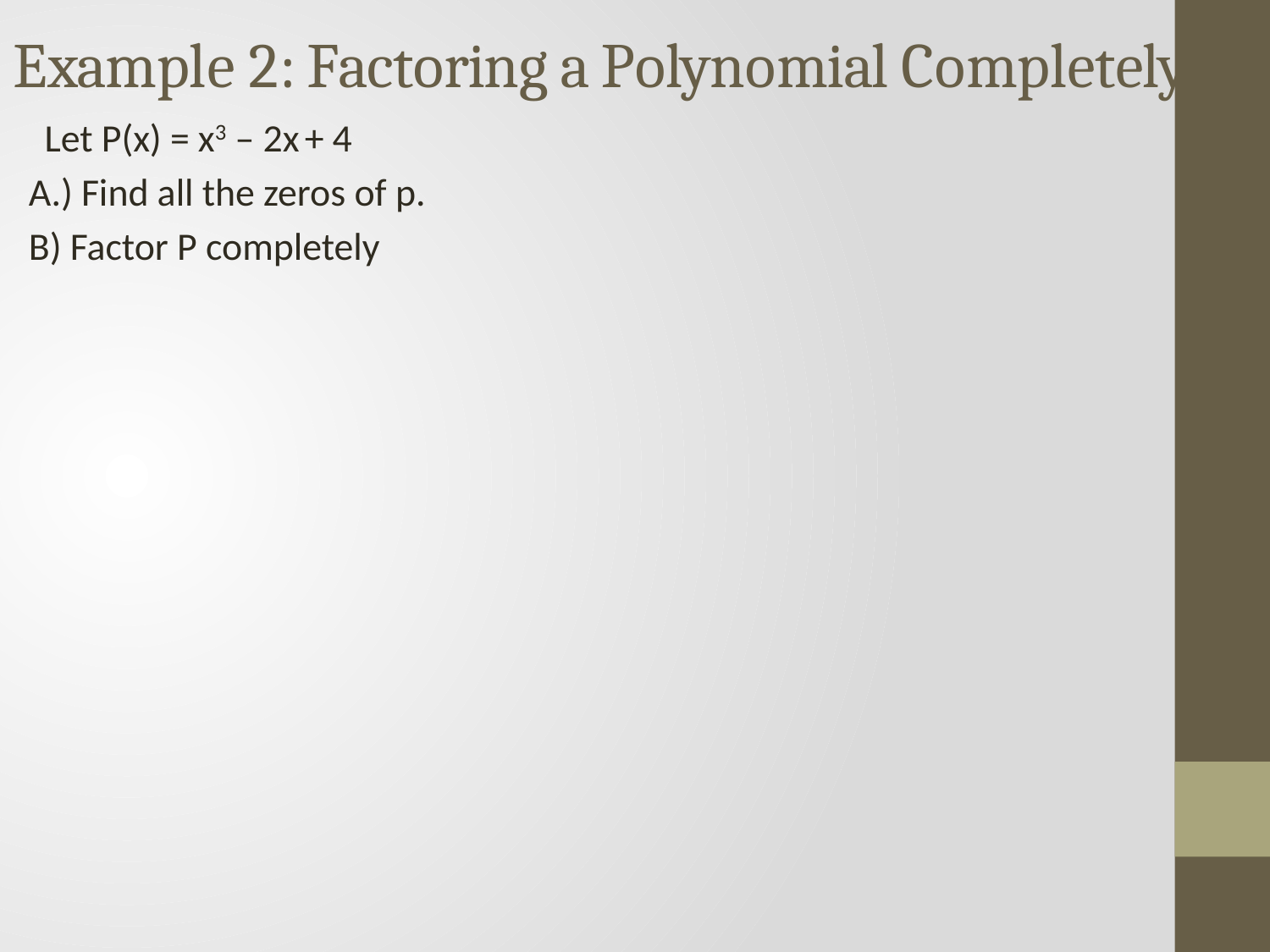

# Example 2: Factoring a Polynomial Completely
Let P(x) = x3 – 2x + 4
A.) Find all the zeros of p.
B) Factor P completely